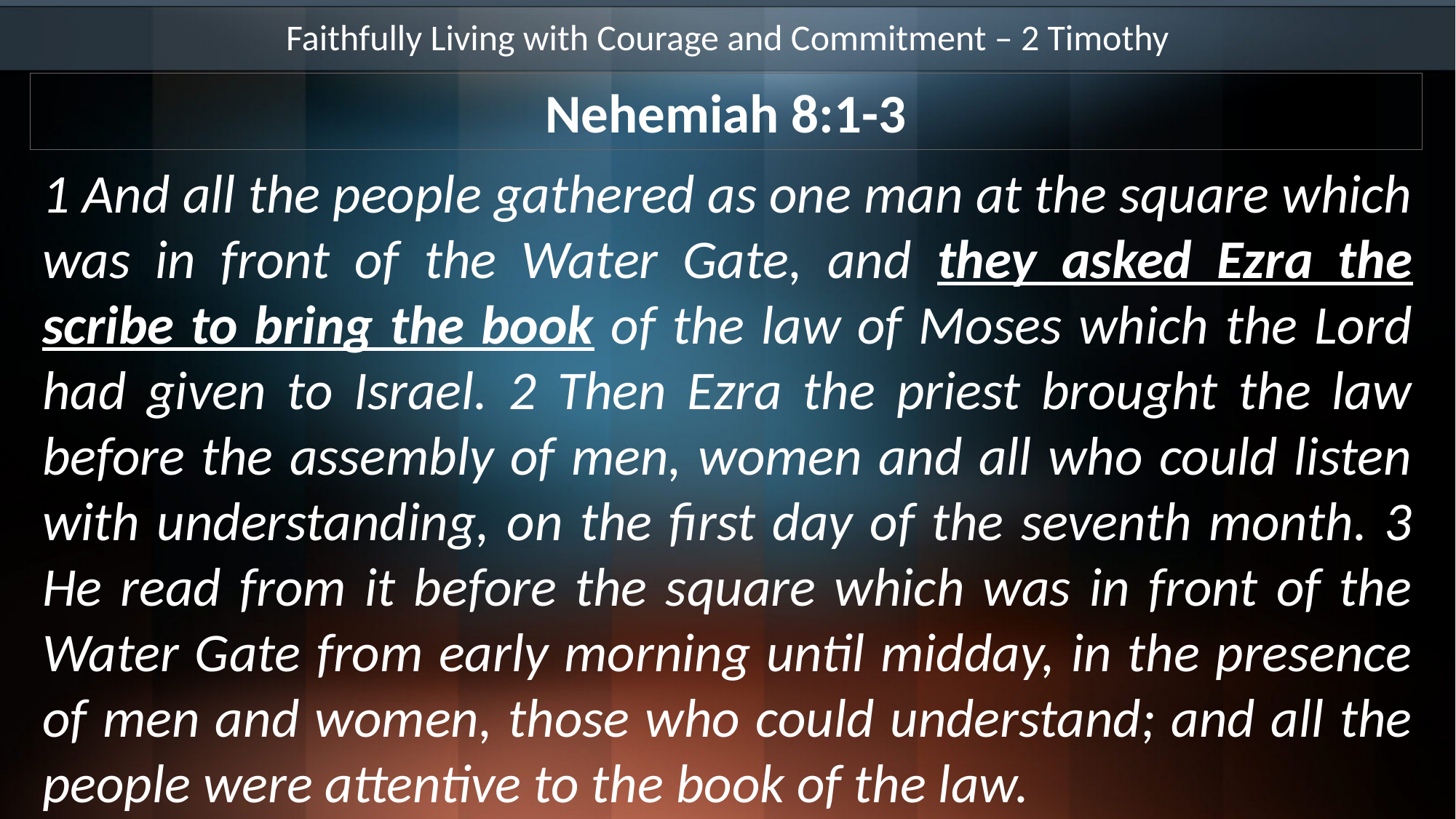

Faithfully Living with Courage and Commitment – 2 Timothy
Nehemiah 8:1-3
1 And all the people gathered as one man at the square which was in front of the Water Gate, and they asked Ezra the scribe to bring the book of the law of Moses which the Lord had given to Israel. 2 Then Ezra the priest brought the law before the assembly of men, women and all who could listen with understanding, on the first day of the seventh month. 3 He read from it before the square which was in front of the Water Gate from early morning until midday, in the presence of men and women, those who could understand; and all the people were attentive to the book of the law.